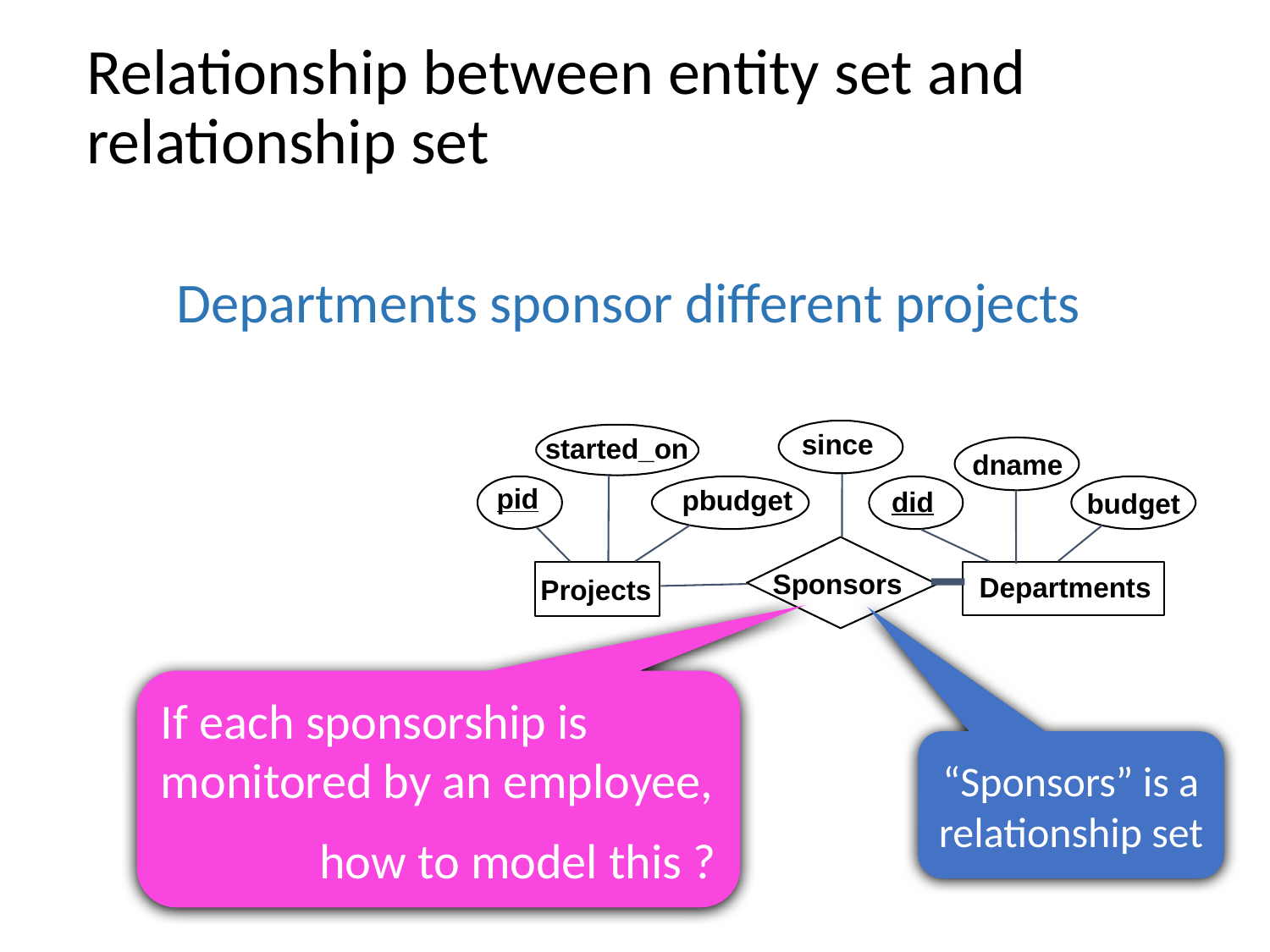

# Relationship between entity set and relationship set
Departments sponsor different projects

since
started_on

dname

pid

pbudget

did
budget

Sponsors

Departments
Projects

If each sponsorship is monitored by an employee,
how to model this ?
“Sponsors” is a relationship set